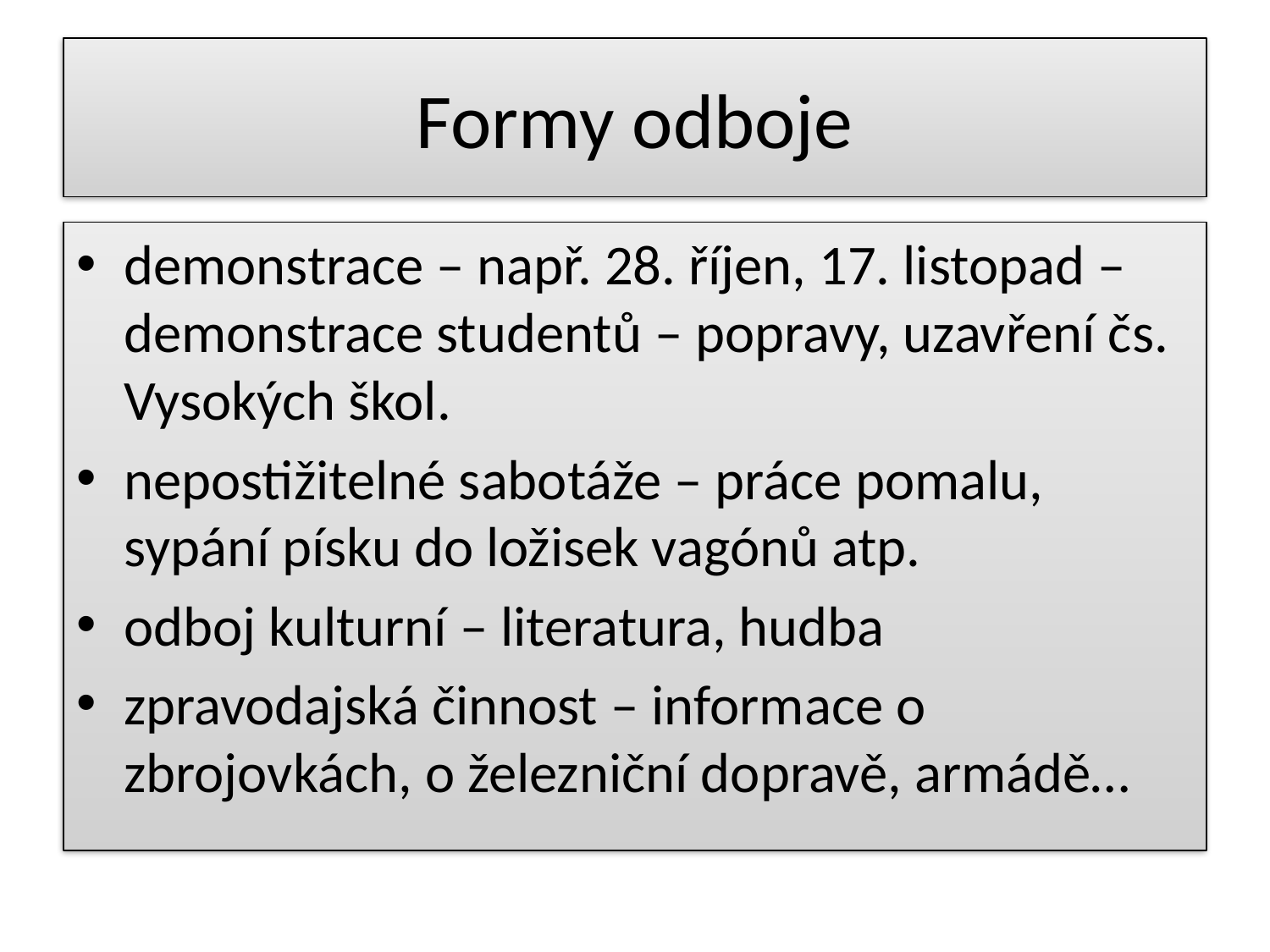

# Formy odboje
demonstrace – např. 28. říjen, 17. listopad – demonstrace studentů – popravy, uzavření čs. Vysokých škol.
nepostižitelné sabotáže – práce pomalu, sypání písku do ložisek vagónů atp.
odboj kulturní – literatura, hudba
zpravodajská činnost – informace o zbrojovkách, o železniční dopravě, armádě…